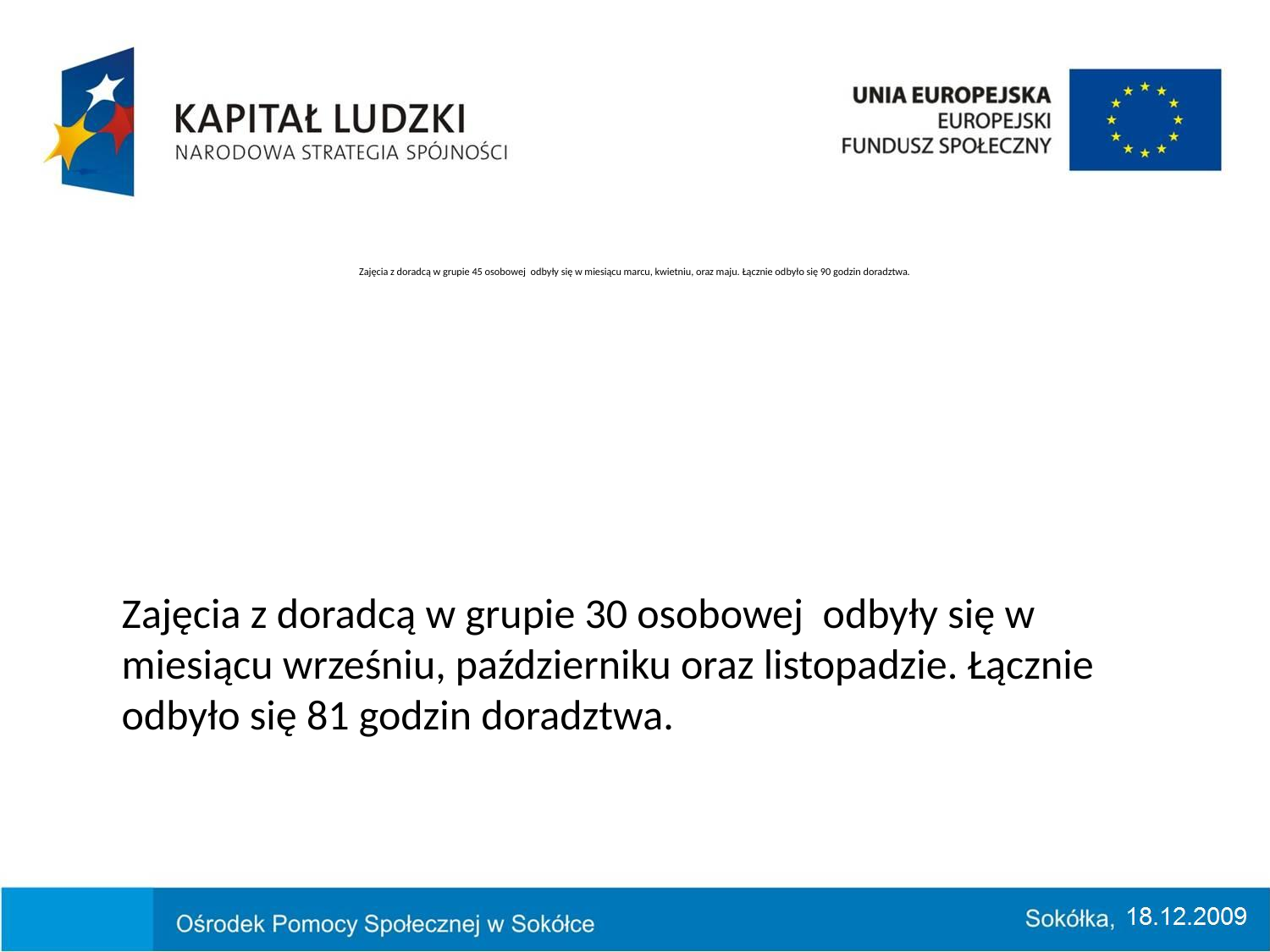

# Zajęcia z doradcą w grupie 45 osobowej  odbyły się w miesiącu marcu, kwietniu, oraz maju. Łącznie odbyło się 90 godzin doradztwa.

Zajęcia z doradcą w grupie 30 osobowej  odbyły się w miesiącu wrześniu, październiku oraz listopadzie. Łącznie odbyło się 81 godzin doradztwa.